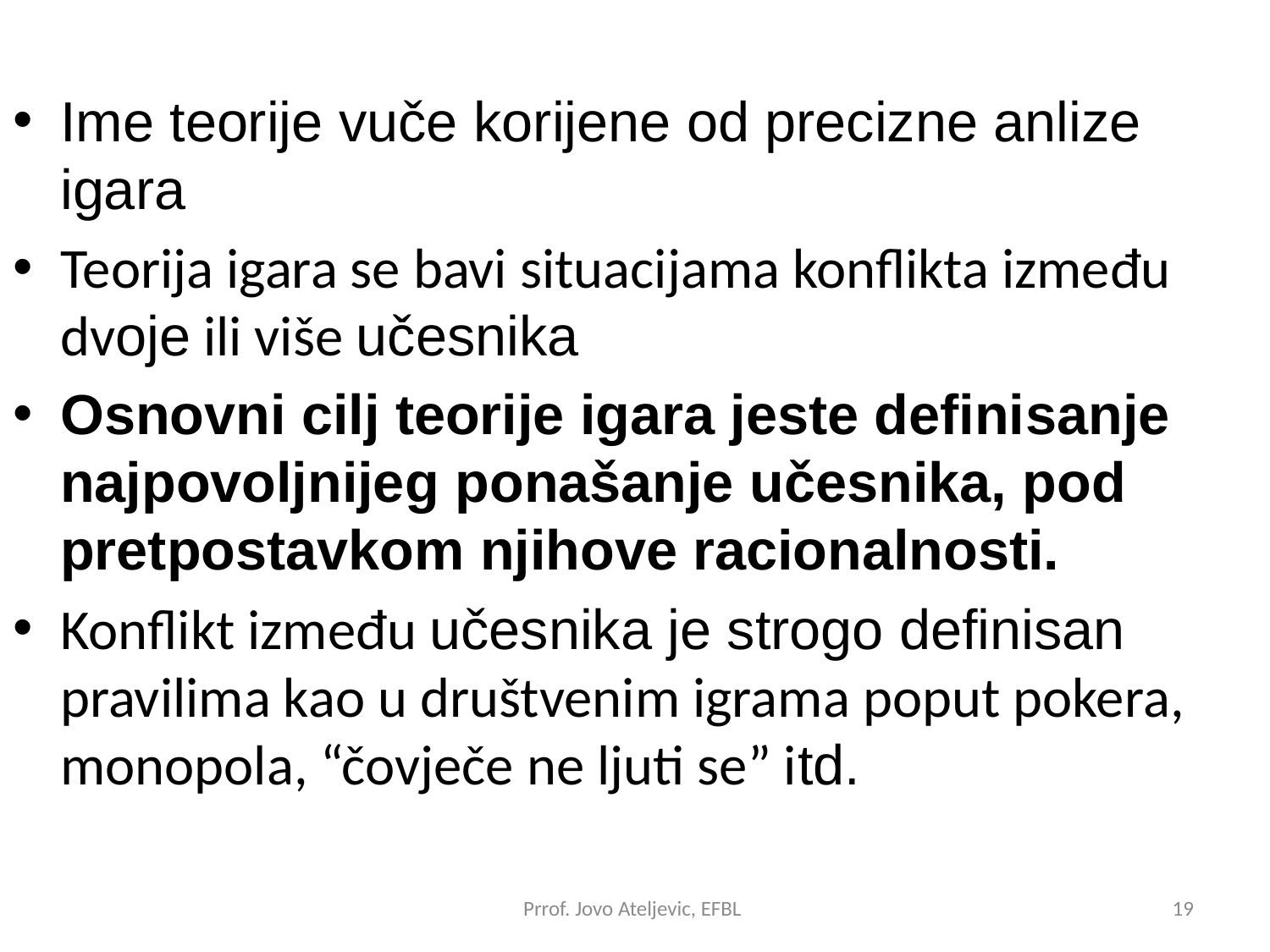

Ime teorije vuče korijene od precizne anlize  igara
Teorija igara se bavi situacijama konflikta između dvoje ili više učesnika
Osnovni cilj teorije igara jeste definisanje  najpovoljnijeg ponašanje učesnika, pod pretpostavkom njihove racionalnosti.
Konflikt između učesnika je strogo definisan pravilima kao u društvenim igrama poput pokera, monopola, “čovječe ne ljuti se” itd.

Prrof. Jovo Ateljevic, EFBL
19